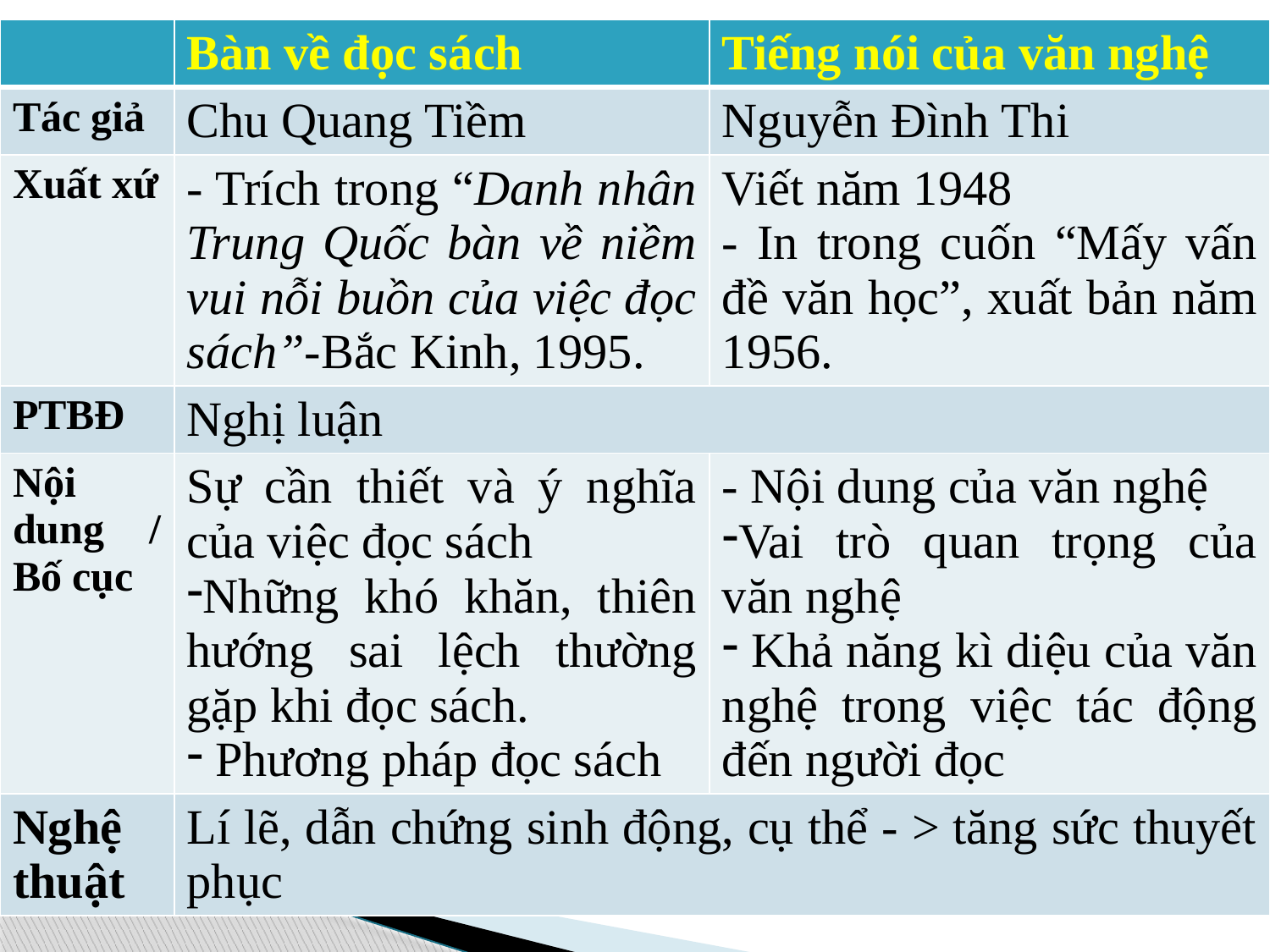

|  | Bàn về đọc sách | Tiếng nói của văn nghệ |
| --- | --- | --- |
| Tác giả | Chu Quang Tiềm | Nguyễn Đình Thi |
| Xuất xứ | - Trích trong “Danh nhân Trung Quốc bàn về niềm vui nỗi buồn của việc đọc sách”-Bắc Kinh, 1995. | Viết năm 1948 - In trong cuốn “Mấy vấn đề văn học”, xuất bản năm 1956. |
| PTBĐ | Nghị luận |  |
| Nội dung / Bố cục | Sự cần thiết và ý nghĩa của việc đọc sách Những khó khăn, thiên hướng sai lệch thường gặp khi đọc sách. Phương pháp đọc sách | - Nội dung của văn nghệ Vai trò quan trọng của văn nghệ Khả năng kì diệu của văn nghệ trong việc tác động đến người đọc |
| Nghệ thuật | Lí lẽ, dẫn chứng sinh động, cụ thể - > tăng sức thuyết phục |  |